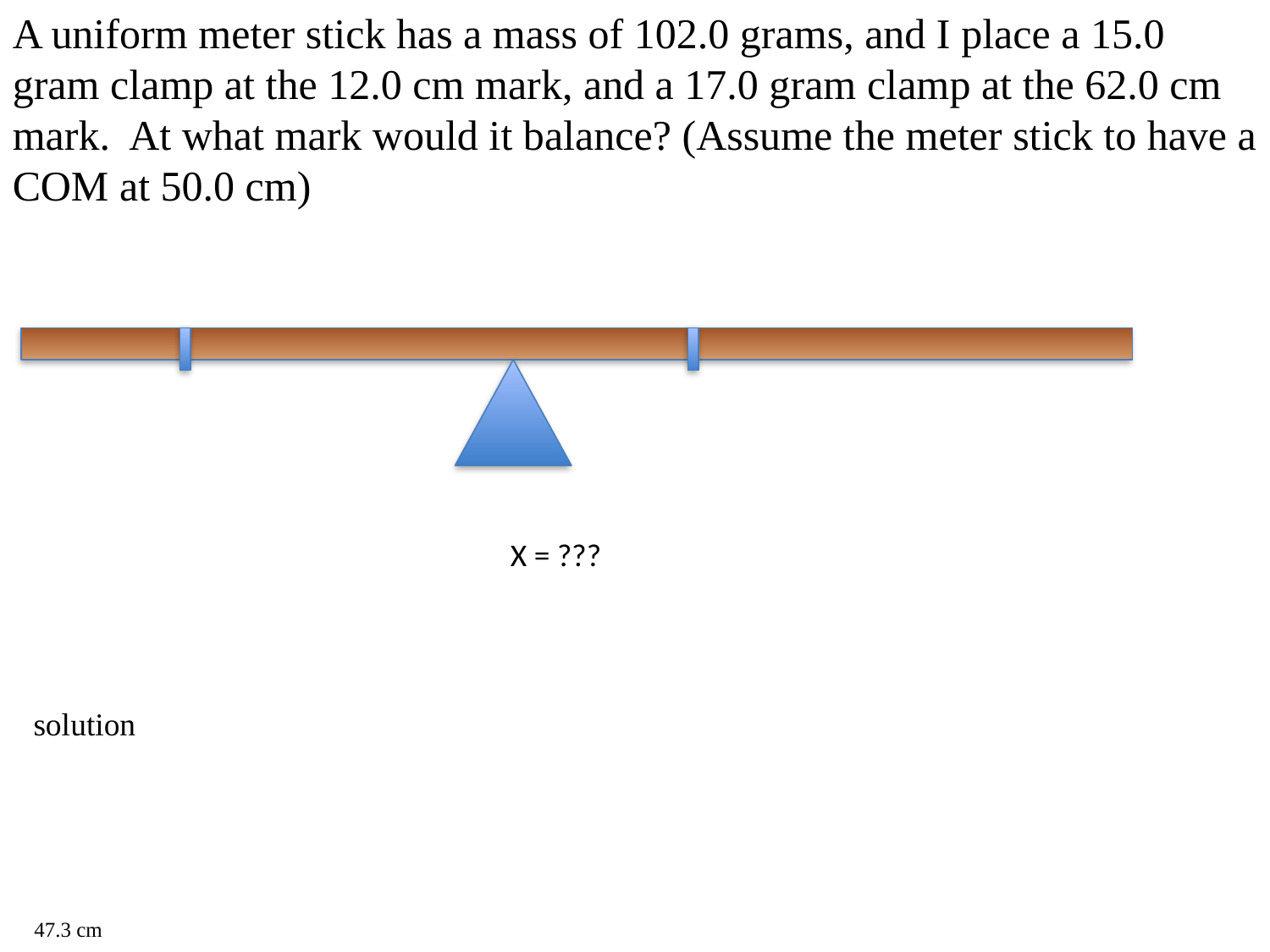

A uniform meter stick has a mass of 102.0 grams, and I place a 15.0 gram clamp at the 12.0 cm mark, and a 17.0 gram clamp at the 62.0 cm mark.  At what mark would it balance? (Assume the meter stick to have a COM at 50.0 cm)

X = ???
solution
47.3 cm